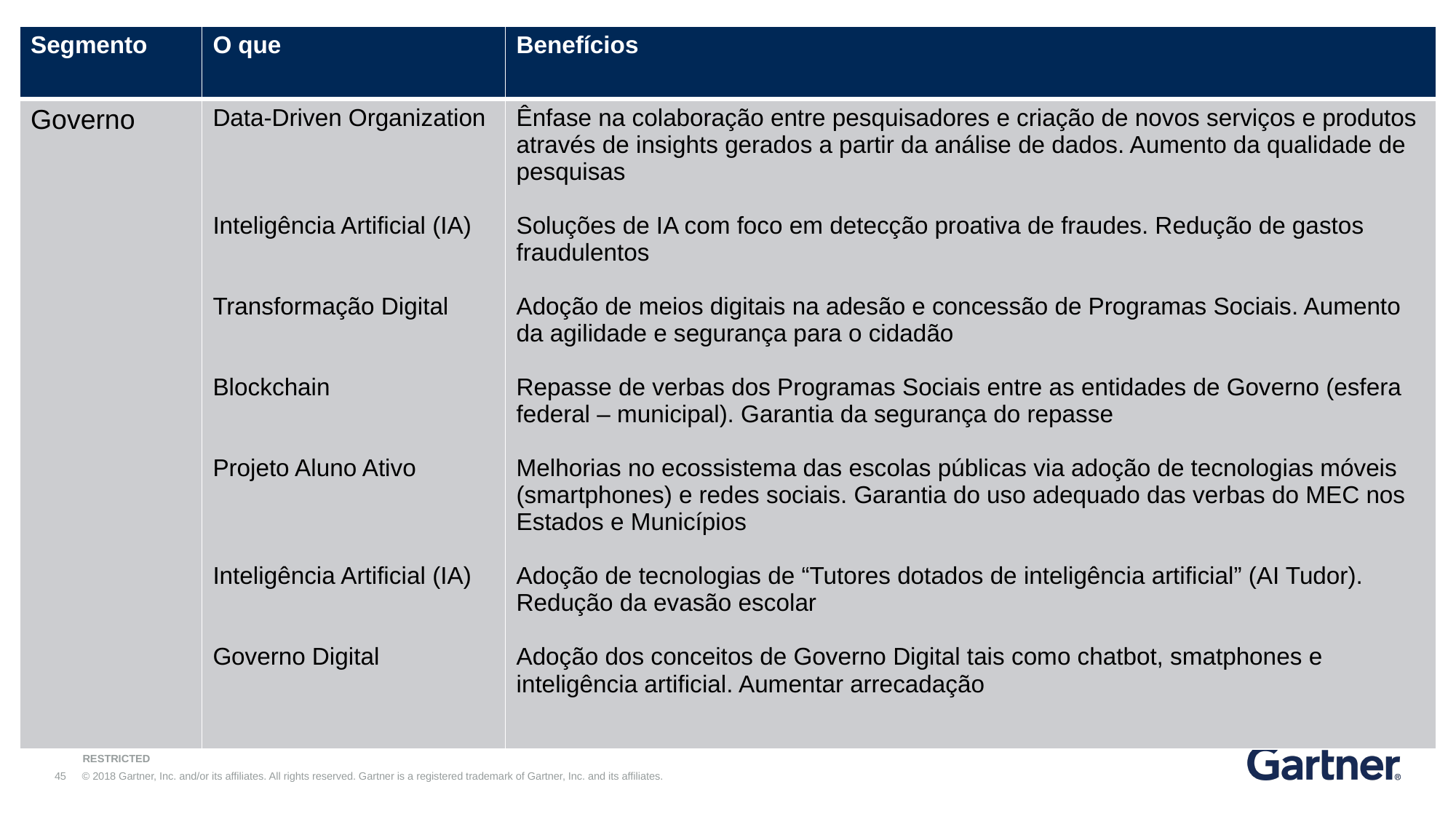

| Segmento | O que | Benefícios |
| --- | --- | --- |
| Governo | Data-Driven Organization Inteligência Artificial (IA) Transformação Digital Blockchain Projeto Aluno Ativo Inteligência Artificial (IA) Governo Digital | Ênfase na colaboração entre pesquisadores e criação de novos serviços e produtos através de insights gerados a partir da análise de dados. Aumento da qualidade de pesquisas Soluções de IA com foco em detecção proativa de fraudes. Redução de gastos fraudulentos Adoção de meios digitais na adesão e concessão de Programas Sociais. Aumento da agilidade e segurança para o cidadão Repasse de verbas dos Programas Sociais entre as entidades de Governo (esfera federal – municipal). Garantia da segurança do repasse Melhorias no ecossistema das escolas públicas via adoção de tecnologias móveis (smartphones) e redes sociais. Garantia do uso adequado das verbas do MEC nos Estados e Municípios Adoção de tecnologias de “Tutores dotados de inteligência artificial” (AI Tudor). Redução da evasão escolar Adoção dos conceitos de Governo Digital tais como chatbot, smatphones e inteligência artificial. Aumentar arrecadação |